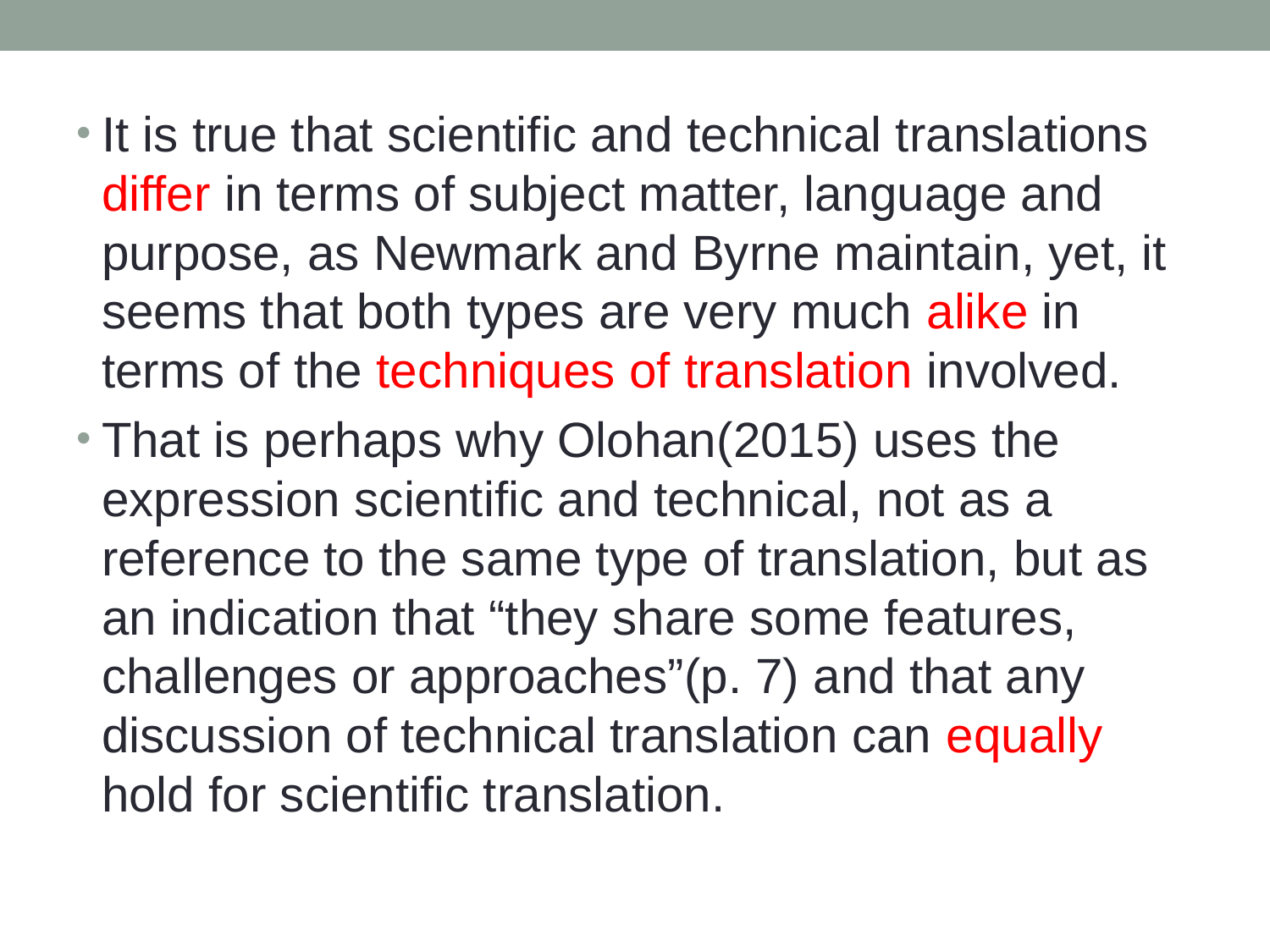

It is true that scientific and technical translations differ in terms of subject matter, language and purpose, as Newmark and Byrne maintain, yet, it seems that both types are very much alike in terms of the techniques of translation involved.
That is perhaps why Olohan(2015) uses the expression scientific and technical, not as a reference to the same type of translation, but as an indication that “they share some features, challenges or approaches”(p. 7) and that any discussion of technical translation can equally hold for scientific translation.